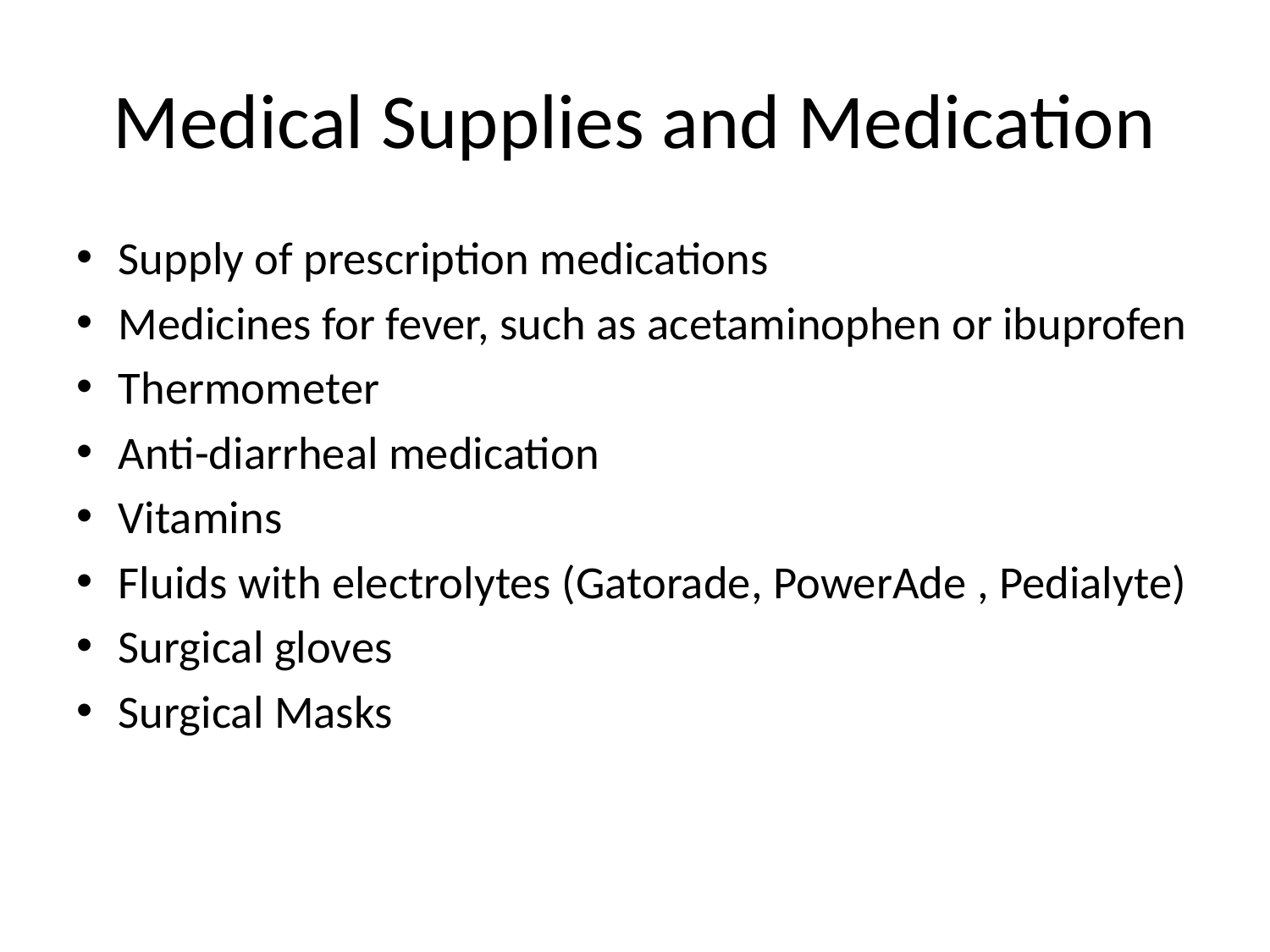

# Medical Supplies and Medication
Supply of prescription medications
Medicines for fever, such as acetaminophen or ibuprofen
Thermometer
Anti-diarrheal medication
Vitamins
Fluids with electrolytes (Gatorade, PowerAde , Pedialyte)
Surgical gloves
Surgical Masks